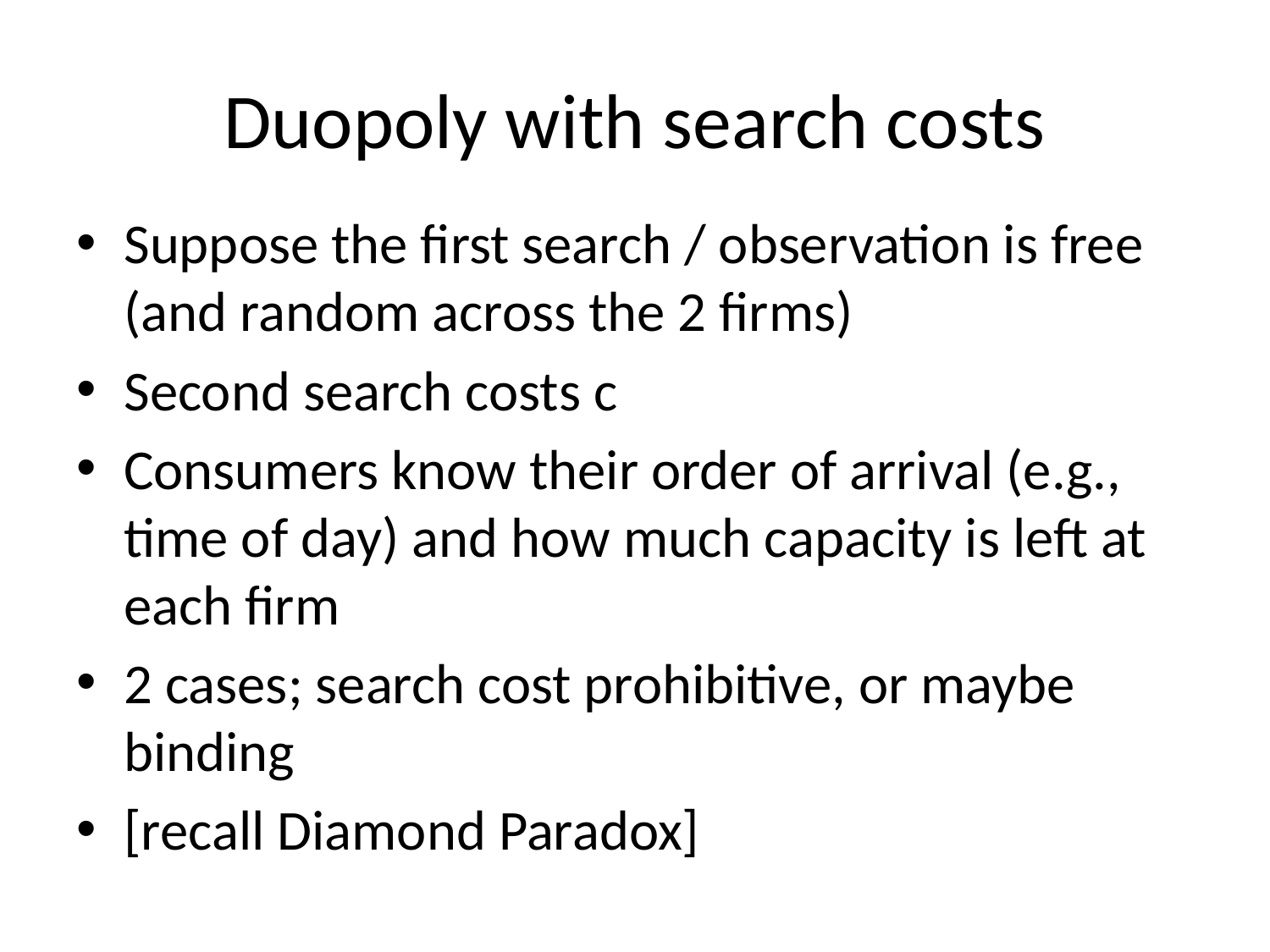

# Duopoly with search costs
Suppose the first search / observation is free (and random across the 2 firms)
Second search costs c
Consumers know their order of arrival (e.g., time of day) and how much capacity is left at each firm
2 cases; search cost prohibitive, or maybe binding
[recall Diamond Paradox]